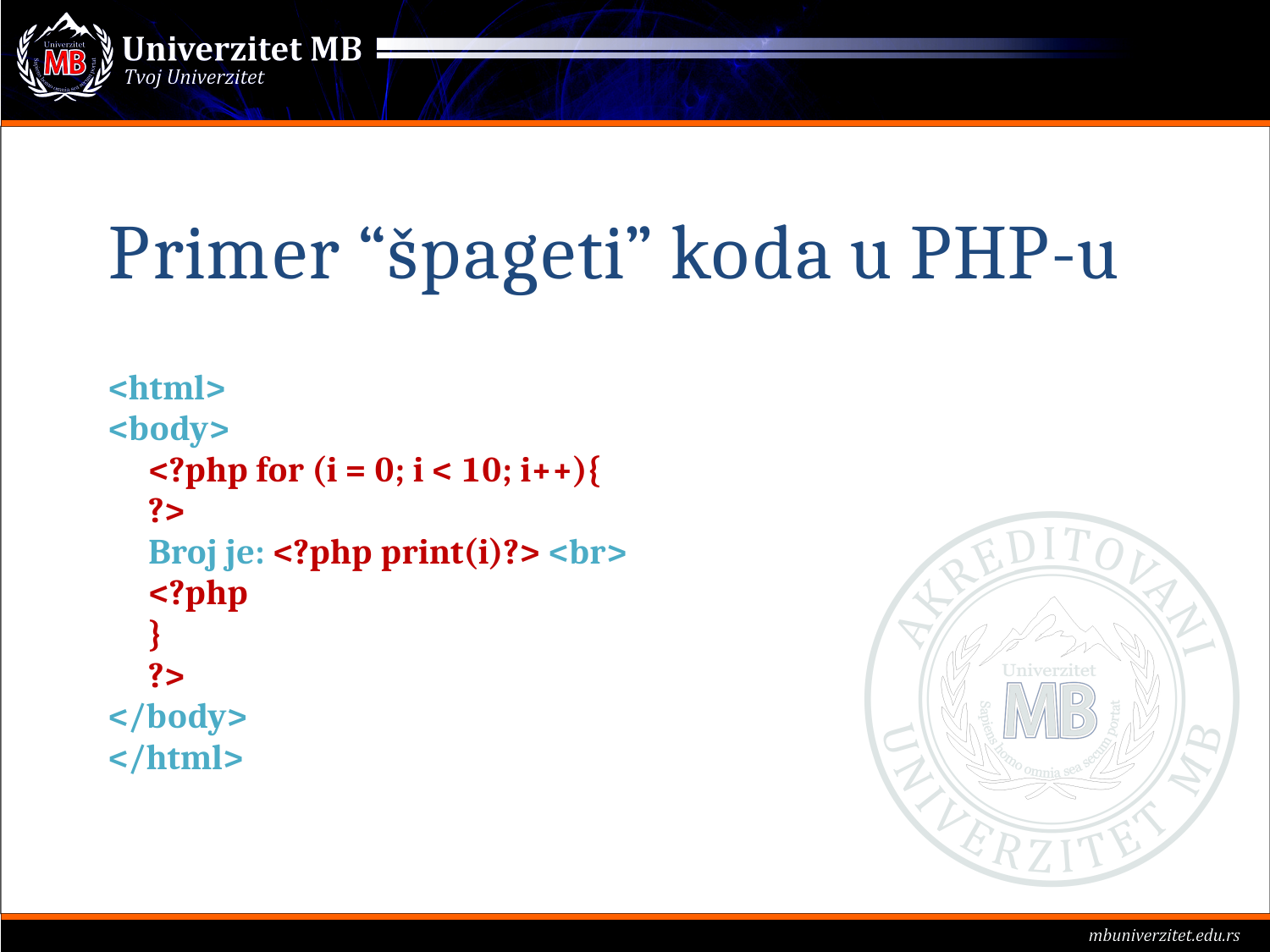

# Primer “špageti” koda u PHP-u
<html>
<body>
		<?php for (i = 0; i < 10; i++){
		?>
		Broj je: <?php print(i)?> <br>
		<?php
		}
		?>
</body>
</html>